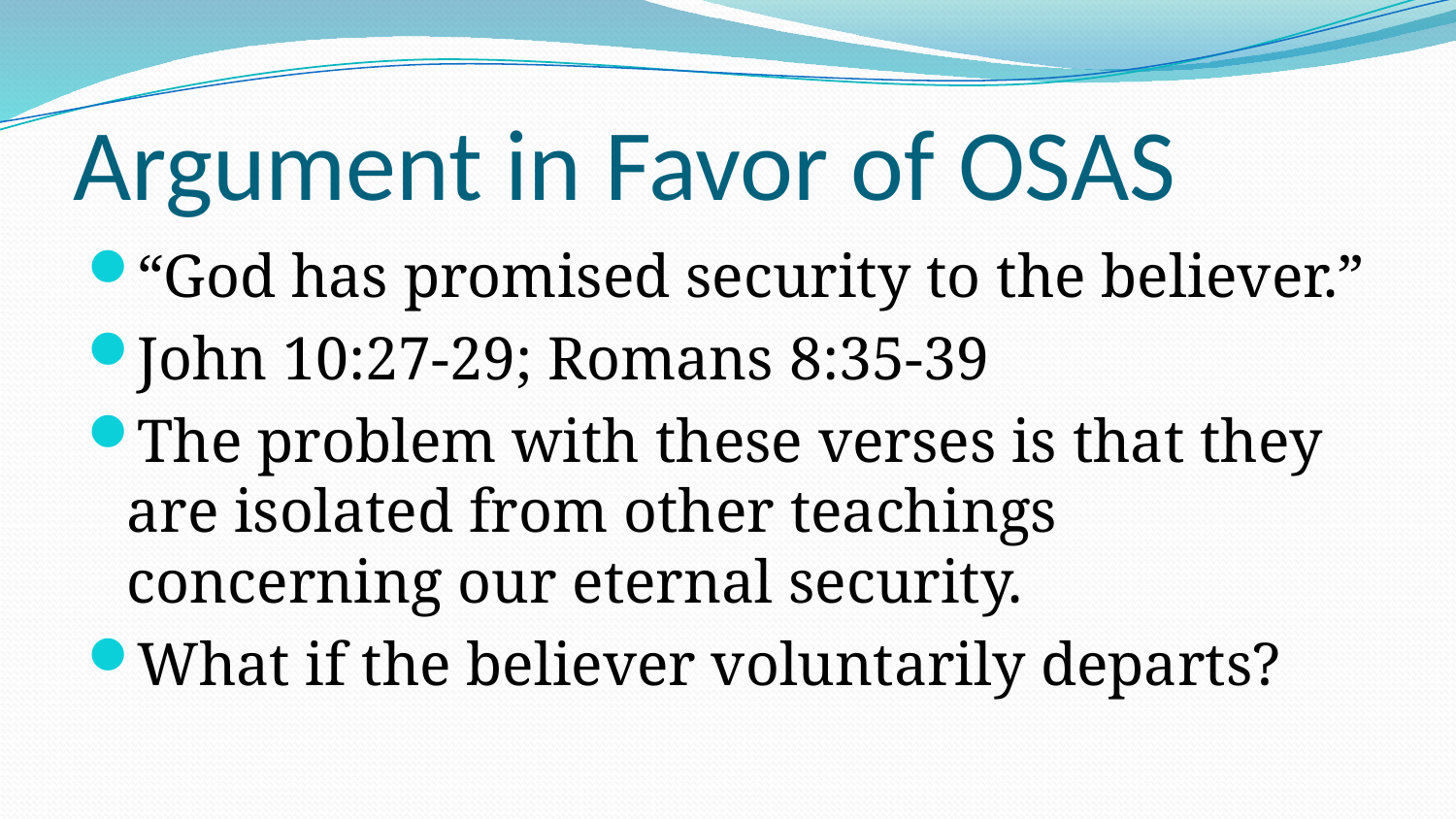

# Argument in Favor of OSAS
“God has promised security to the believer.”
John 10:27-29; Romans 8:35-39
The problem with these verses is that they are isolated from other teachings concerning our eternal security.
What if the believer voluntarily departs?